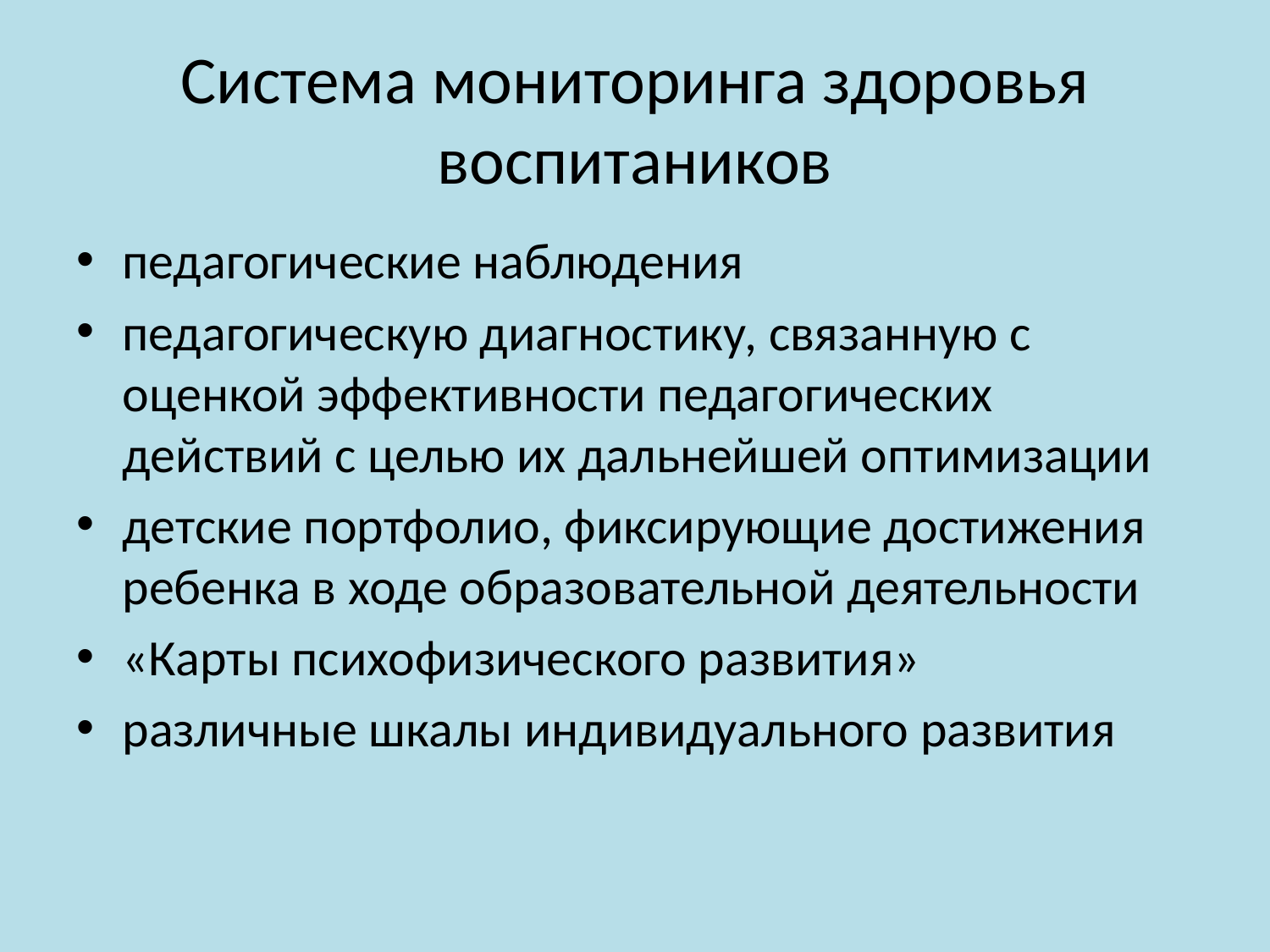

# Система мониторинга здоровья воспитаников
педагогические наблюдения
педагогическую диагностику, связанную с оценкой эффективности педагогических действий с целью их дальнейшей оптимизации
детские портфолио, фиксирующие достижения ребенка в ходе образовательной деятельности
«Карты психофизического развития»
различные шкалы индивидуального развития